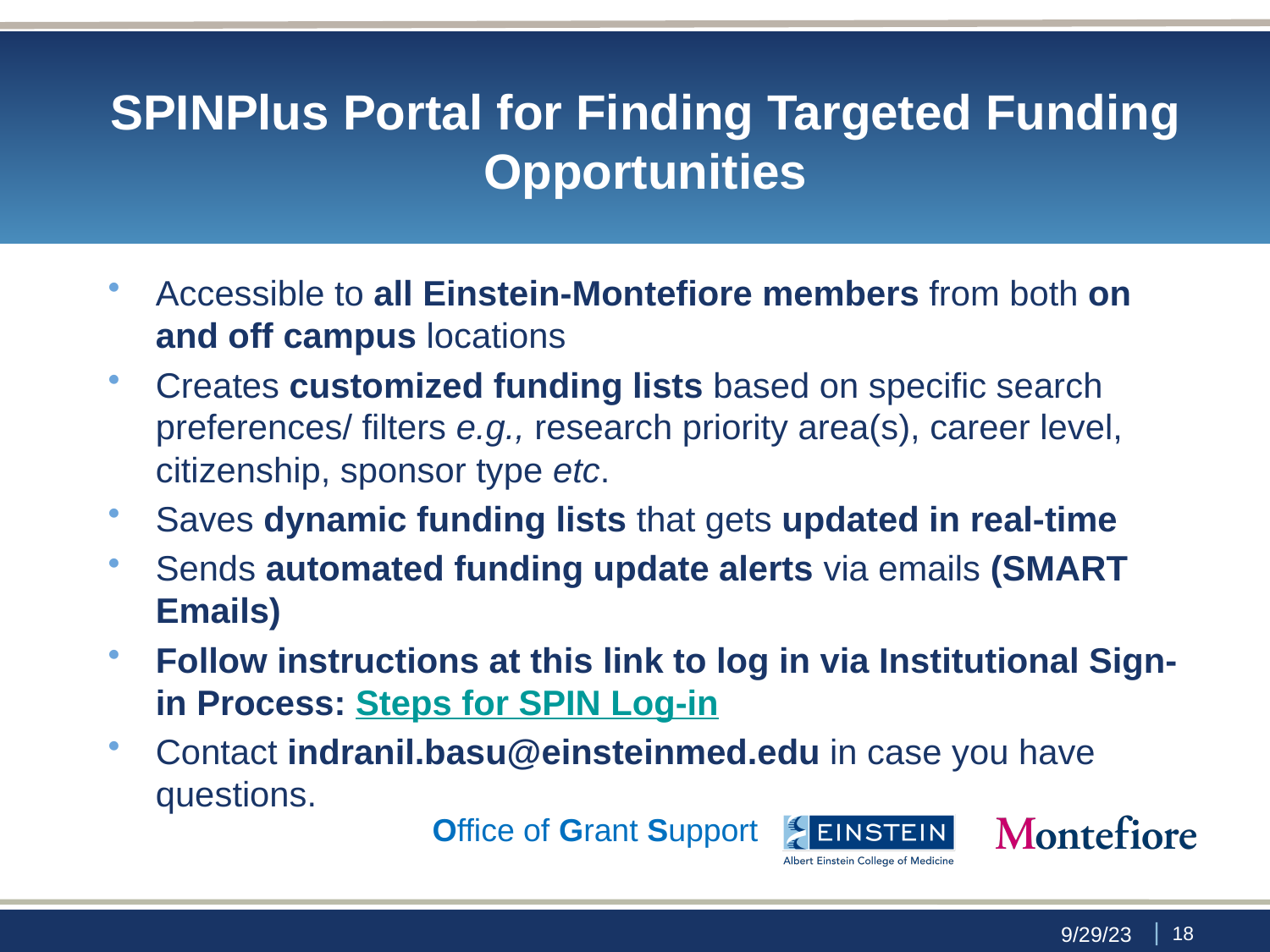

# SPINPlus Portal for Finding Targeted Funding Opportunities
Accessible to all Einstein-Montefiore members from both on and off campus locations
Creates customized funding lists based on specific search preferences/ filters e.g., research priority area(s), career level, citizenship, sponsor type etc.
Saves dynamic funding lists that gets updated in real-time
Sends automated funding update alerts via emails (SMART Emails)
Follow instructions at this link to log in via Institutional Sign-in Process: Steps for SPIN Log-in
Contact indranil.basu@einsteinmed.edu in case you have questions.

Office of Grant Support
  |  18
9/29/23